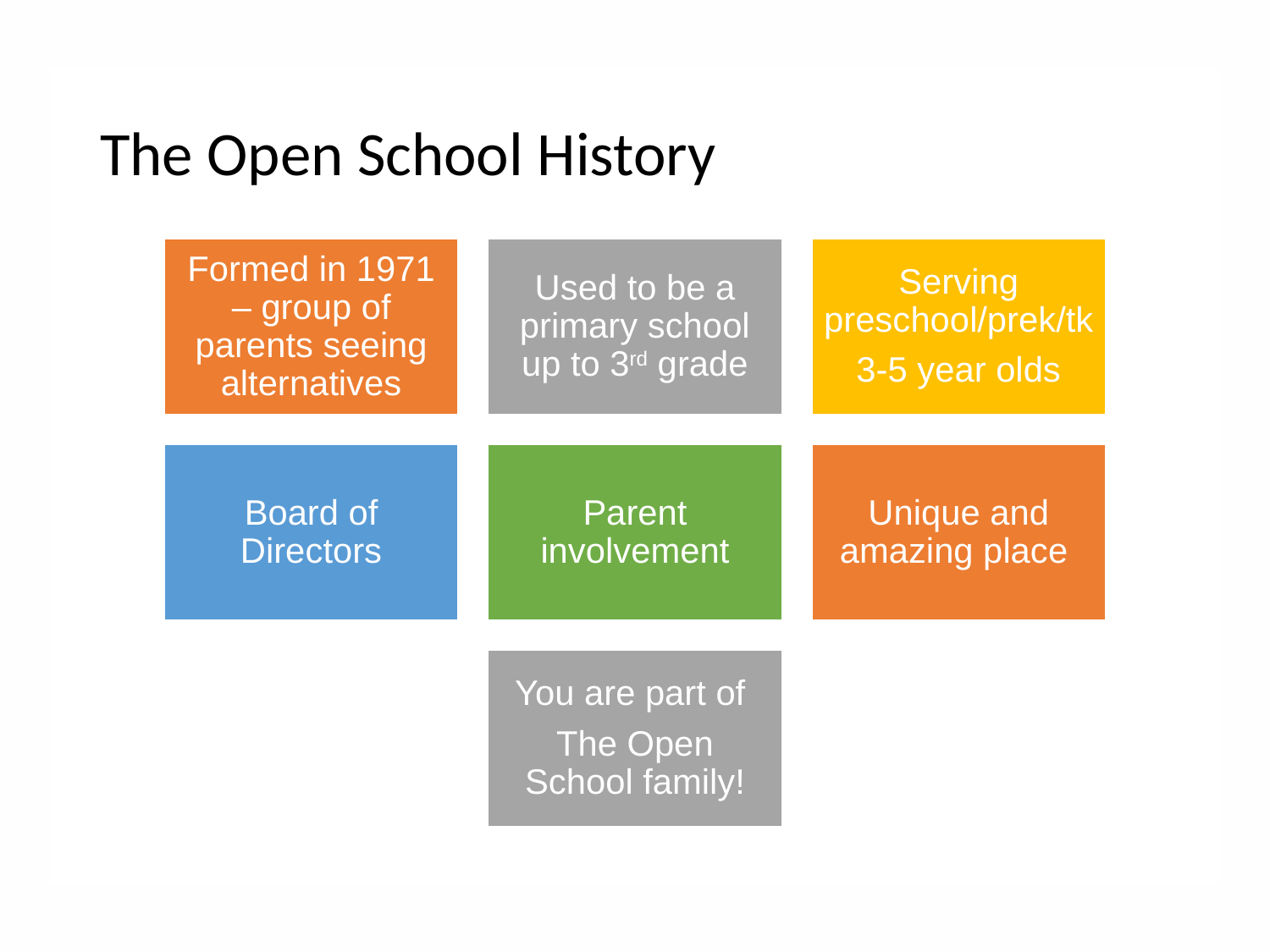

# The Open School History

Formed in 1971 – group of parents seeing alternatives

Used to be a primary school up to 3rd grade

Serving preschool/prek/tk
3-5 year olds

Board of Directors

Parent involvement

Unique and amazing place

You are part of
The Open School family!